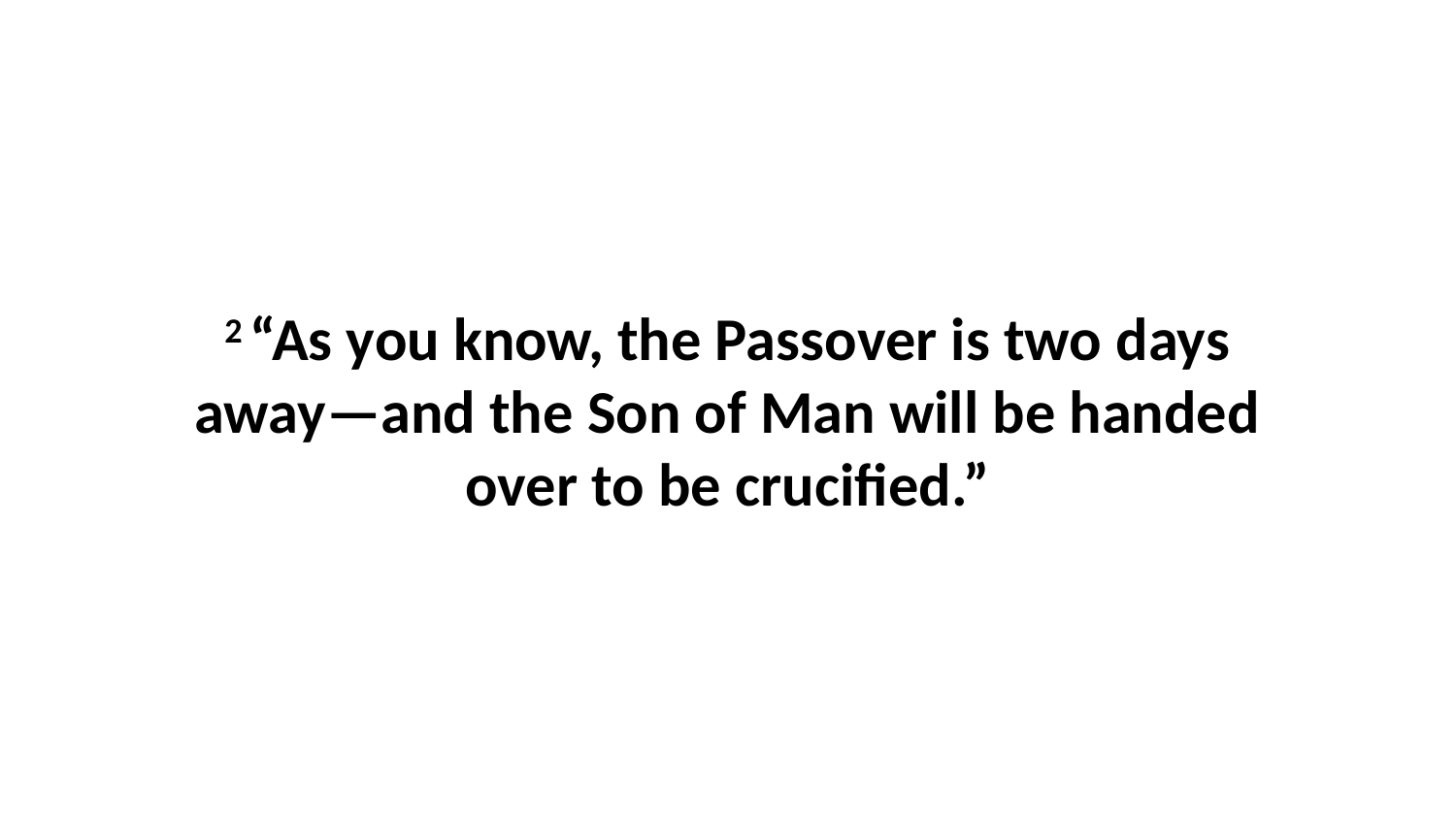

2 “As you know, the Passover is two days away—and the Son of Man will be handed over to be crucified.”